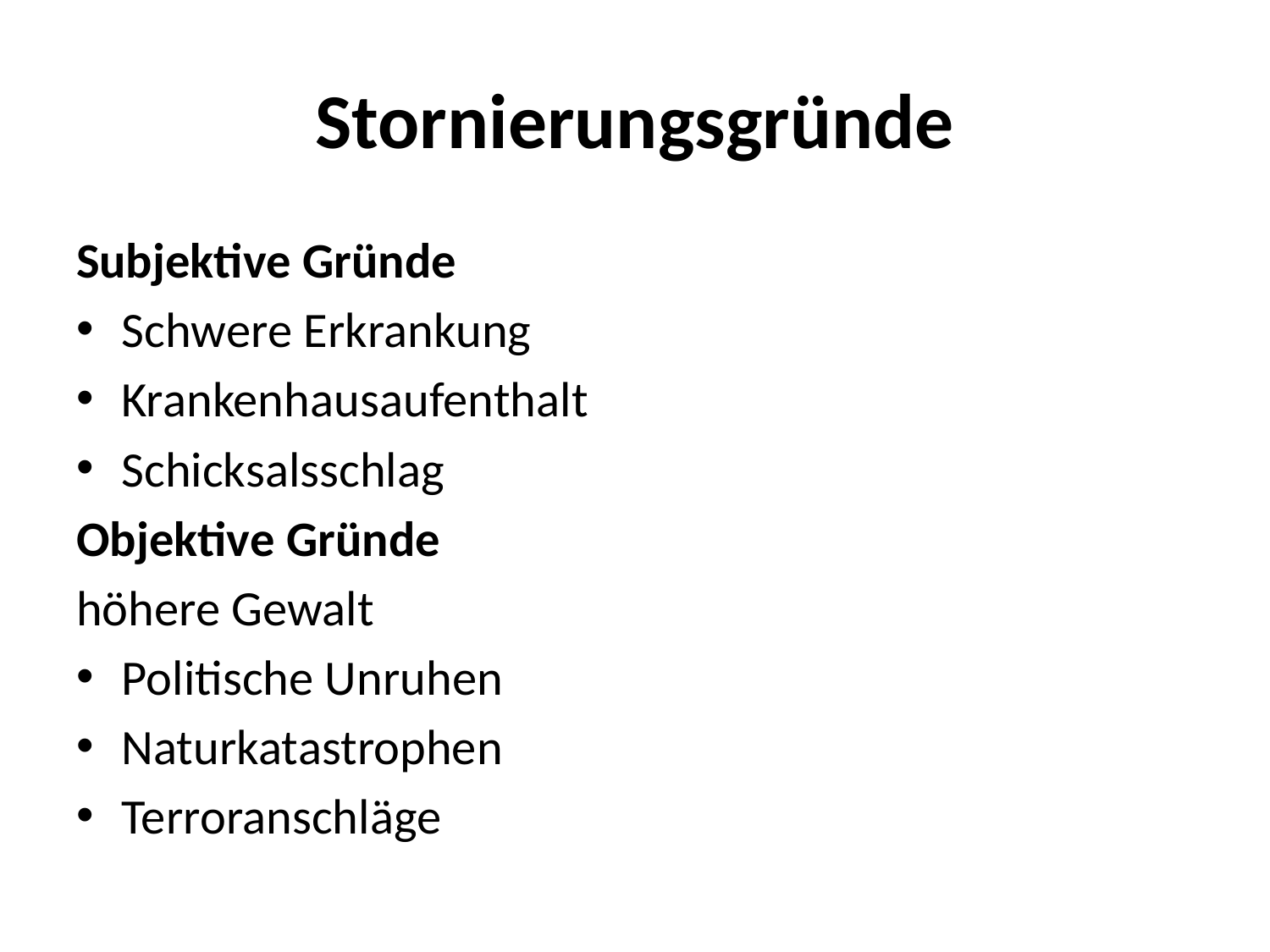

# Stornierungsgründe
Subjektive Gründe
Schwere Erkrankung
Krankenhausaufenthalt
Schicksalsschlag
Objektive Gründe
höhere Gewalt
Politische Unruhen
Naturkatastrophen
Terroranschläge